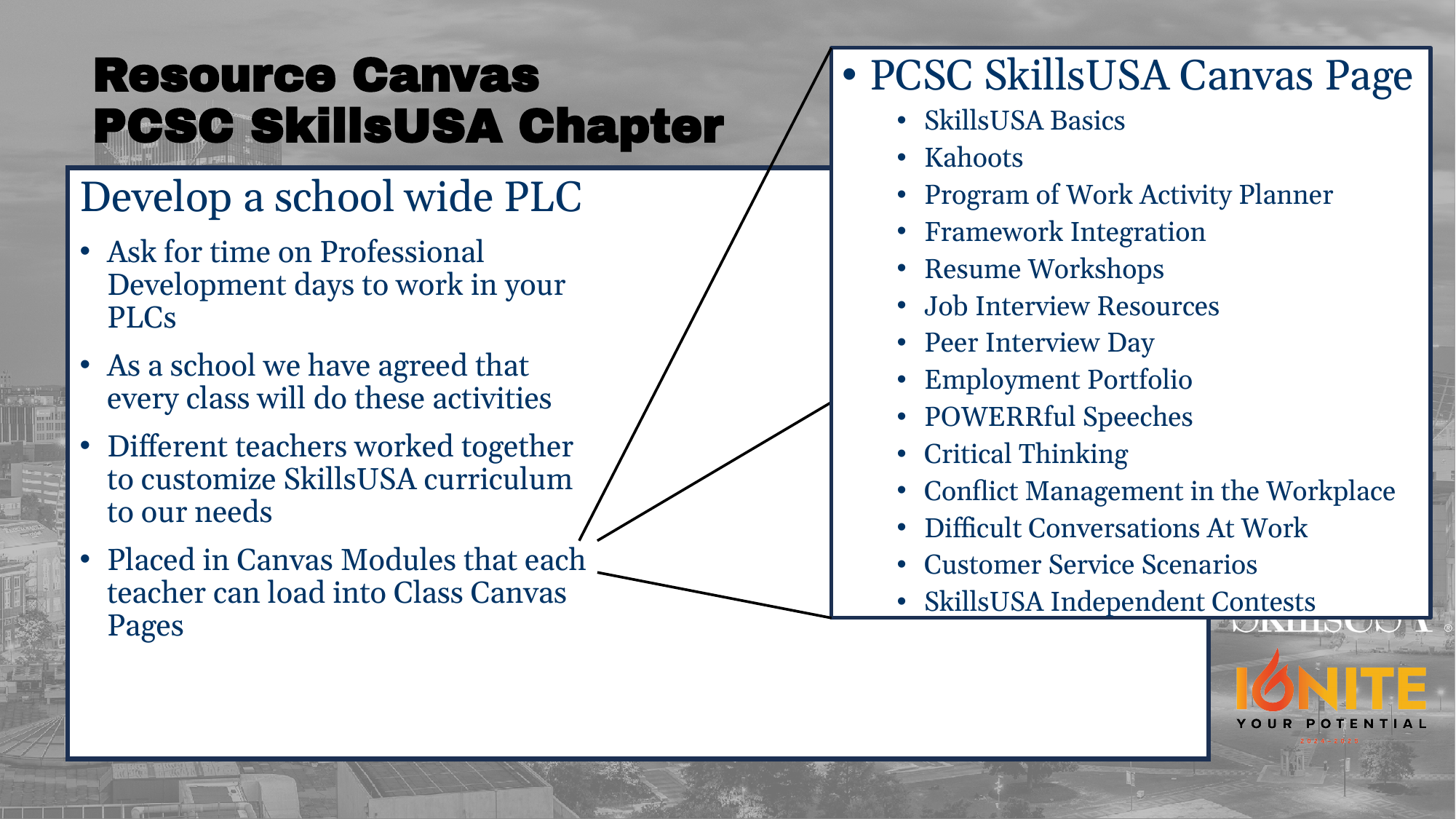

# Resource Canvas PCSC SkillsUSA Chapter
PCSC SkillsUSA Canvas Page
SkillsUSA Basics
Kahoots
Program of Work Activity Planner
Framework Integration
Resume Workshops
Job Interview Resources
Peer Interview Day
Employment Portfolio
POWERRful Speeches
Critical Thinking
Conflict Management in the Workplace
Difficult Conversations At Work
Customer Service Scenarios
SkillsUSA Independent Contests
Develop a school wide PLC
Ask for time on Professional Development days to work in your PLCs
As a school we have agreed that every class will do these activities
Different teachers worked together to customize SkillsUSA curriculum to our needs
Placed in Canvas Modules that each teacher can load into Class Canvas Pages